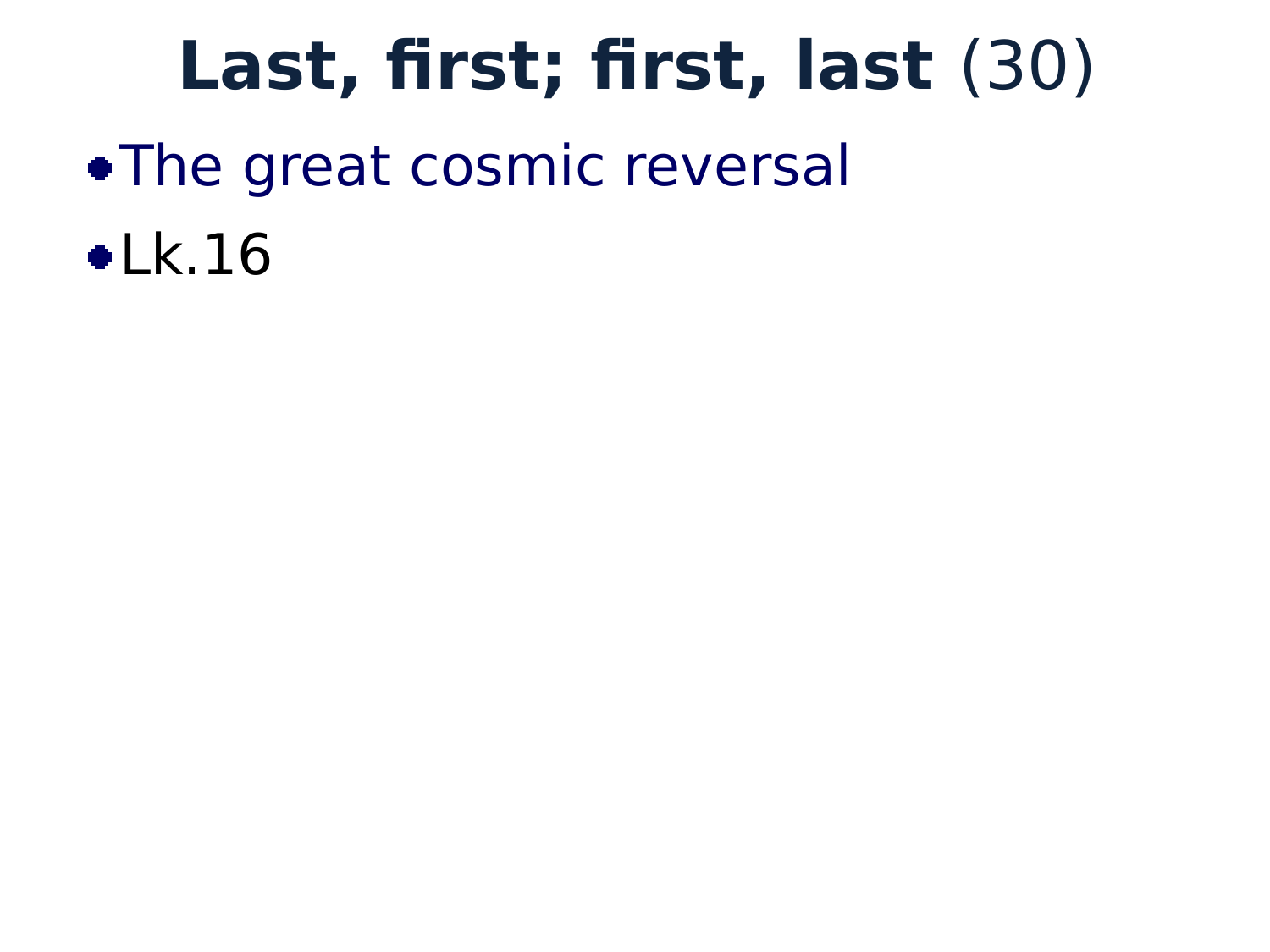

# Last, first; first, last (30)
The great cosmic reversal
Lk.16